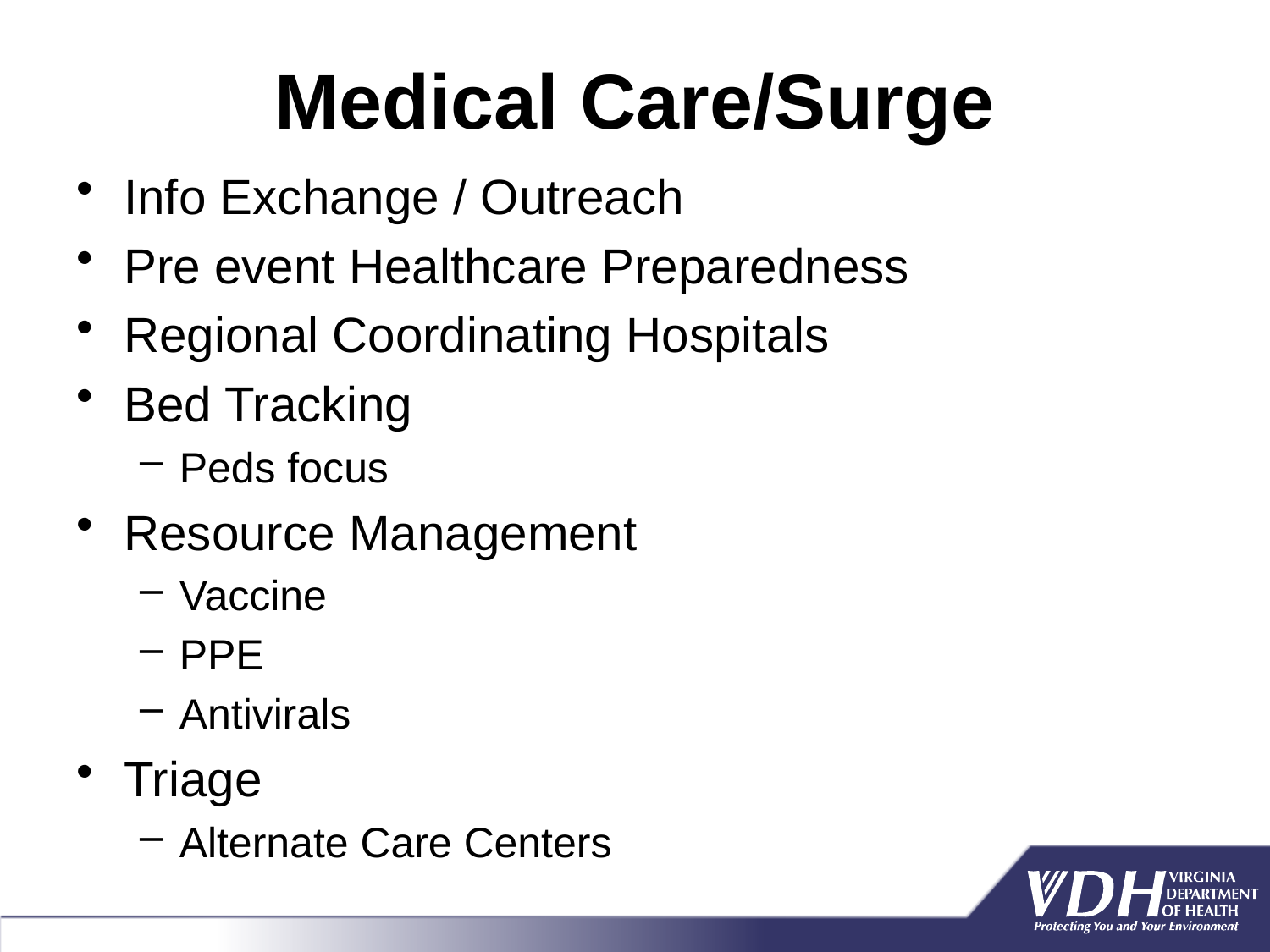

# Medical Care/Surge
Info Exchange / Outreach
Pre event Healthcare Preparedness
Regional Coordinating Hospitals
Bed Tracking
Peds focus
Resource Management
Vaccine
PPE
Antivirals
Triage
Alternate Care Centers